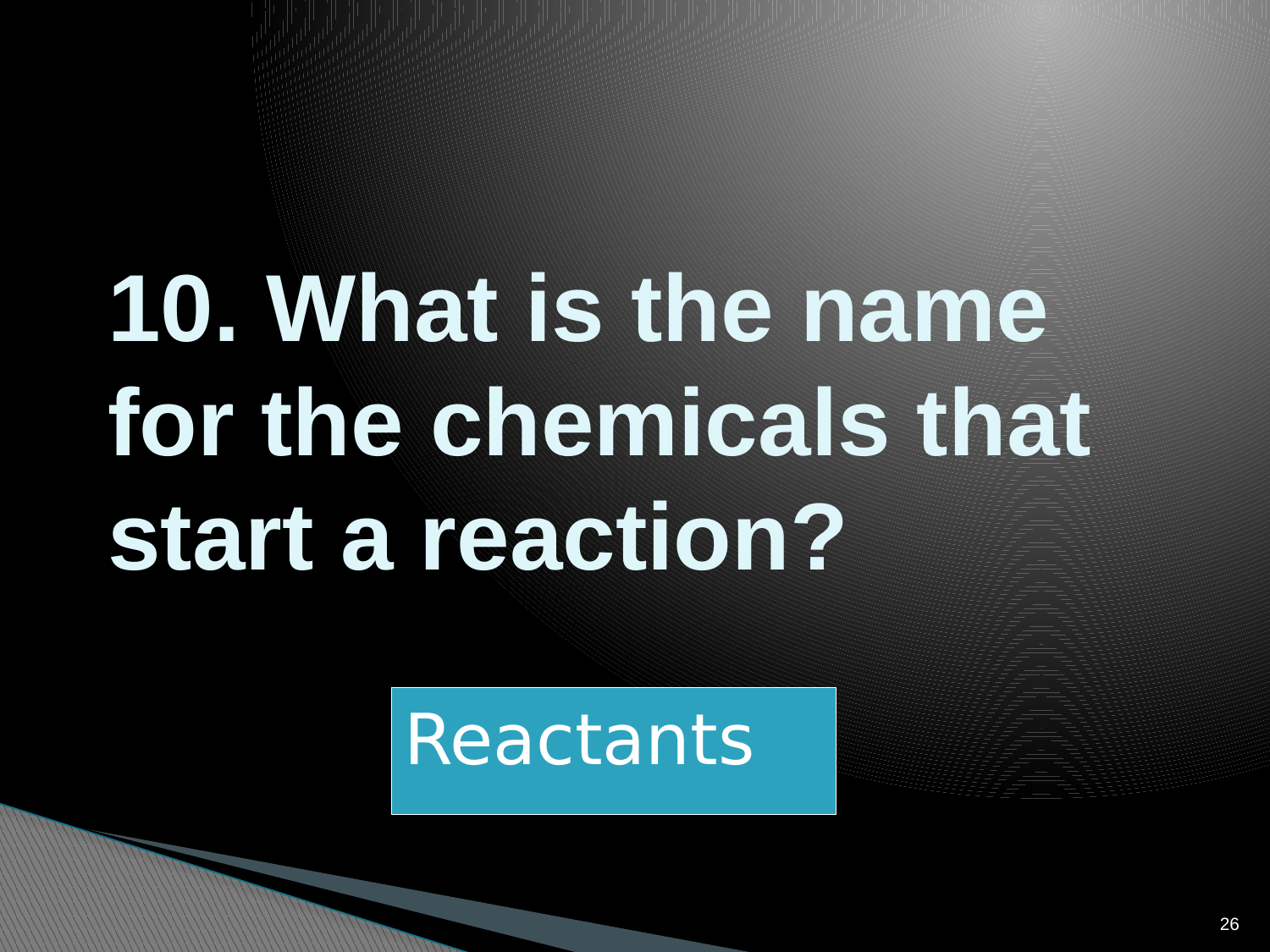

# 10. What is the name for the chemicals that start a reaction?

Reactants

26